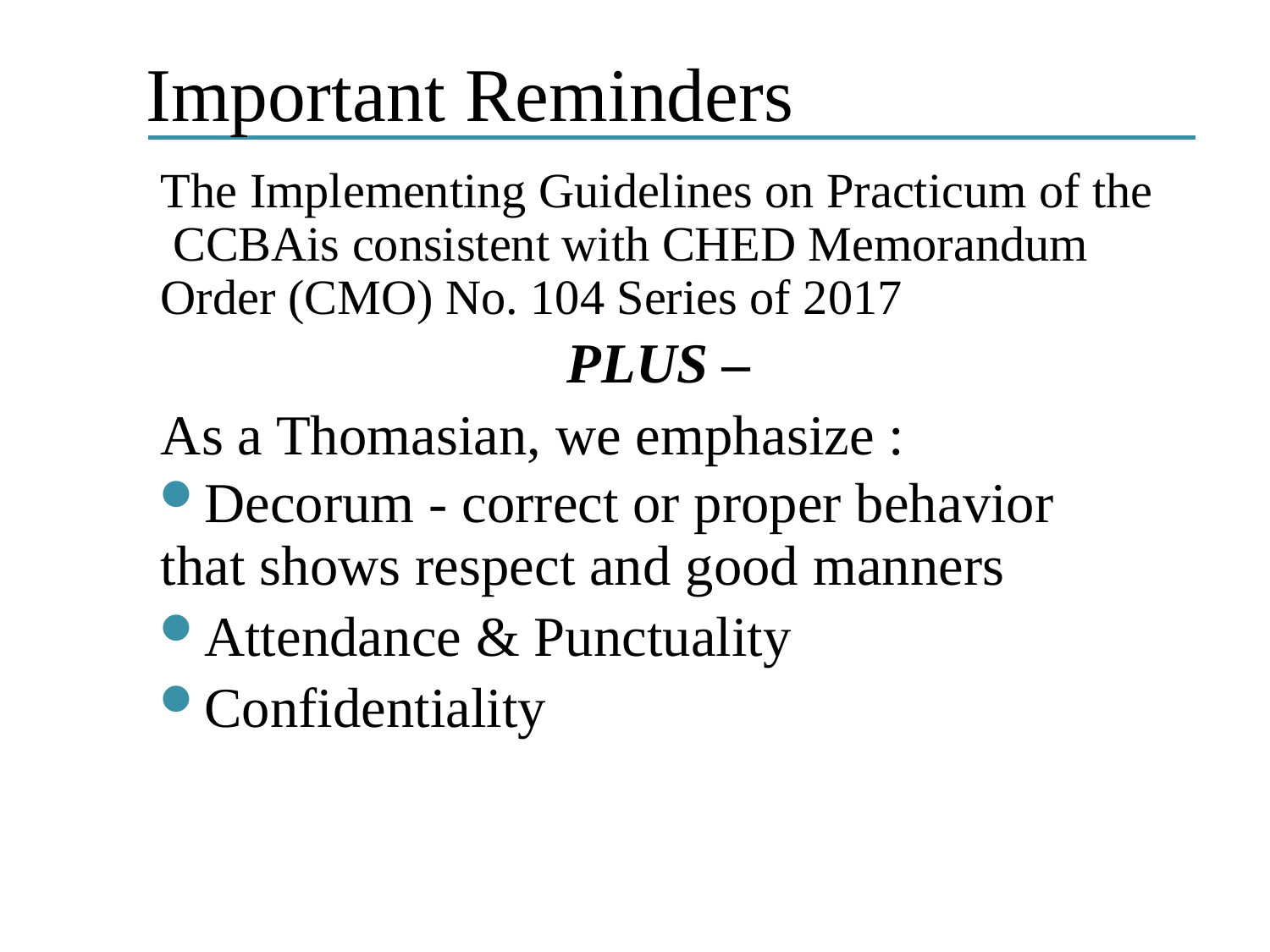

# Important Reminders

The Implementing Guidelines on Practicum of the  CCBAis consistent with CHED Memorandum  Order (CMO) No. 104 Series of 2017
PLUS –
As a Thomasian, we emphasize :
Decorum - correct or proper behavior
that shows respect and good manners
Attendance & Punctuality
Confidentiality